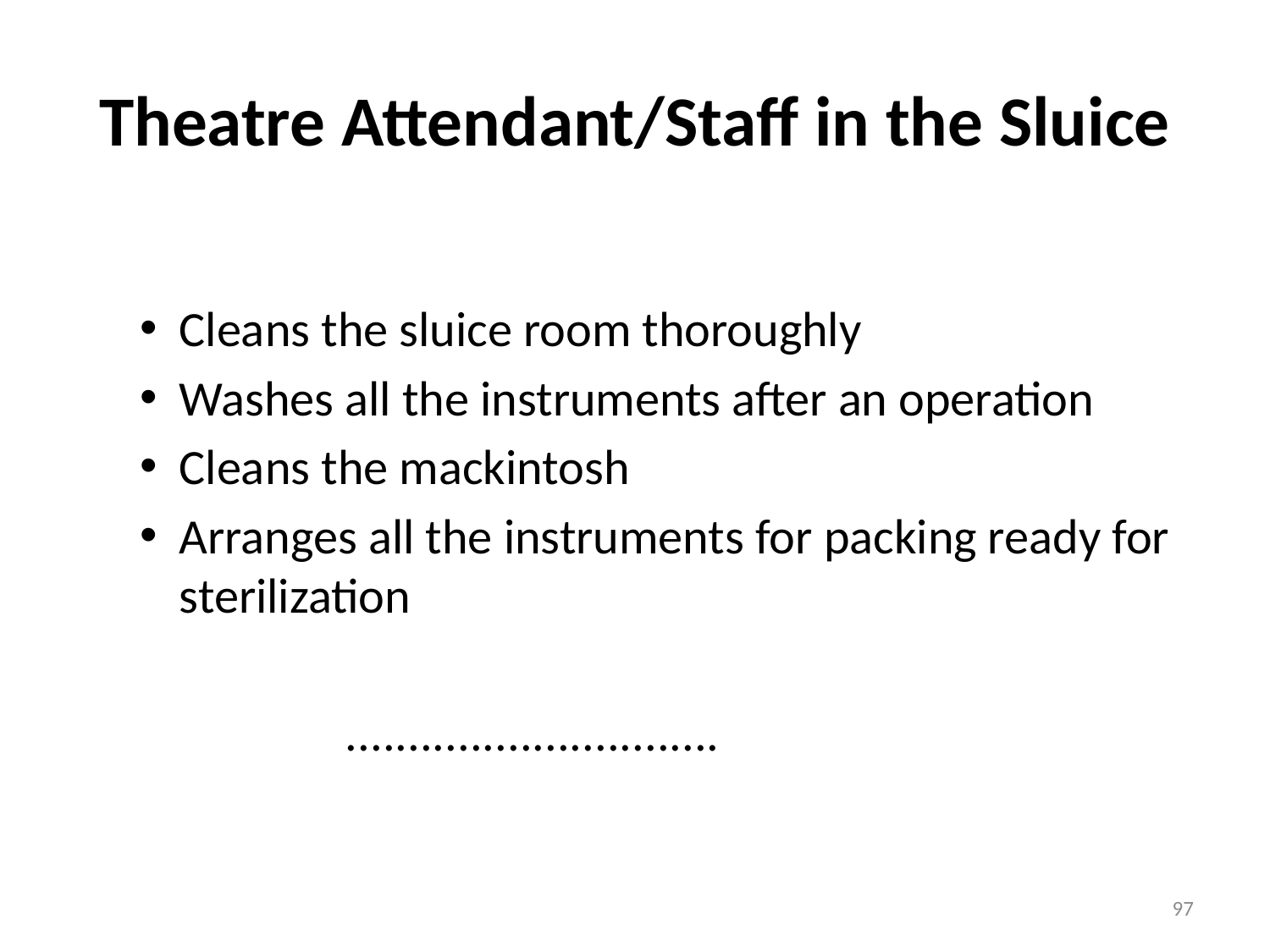

# Theatre Attendant/Staff in the Sluice

Cleans the sluice room thoroughly
Washes all the instruments after an operation
Cleans the mackintosh
Arranges all the instruments for packing ready for sterilization

                        ..............................
97